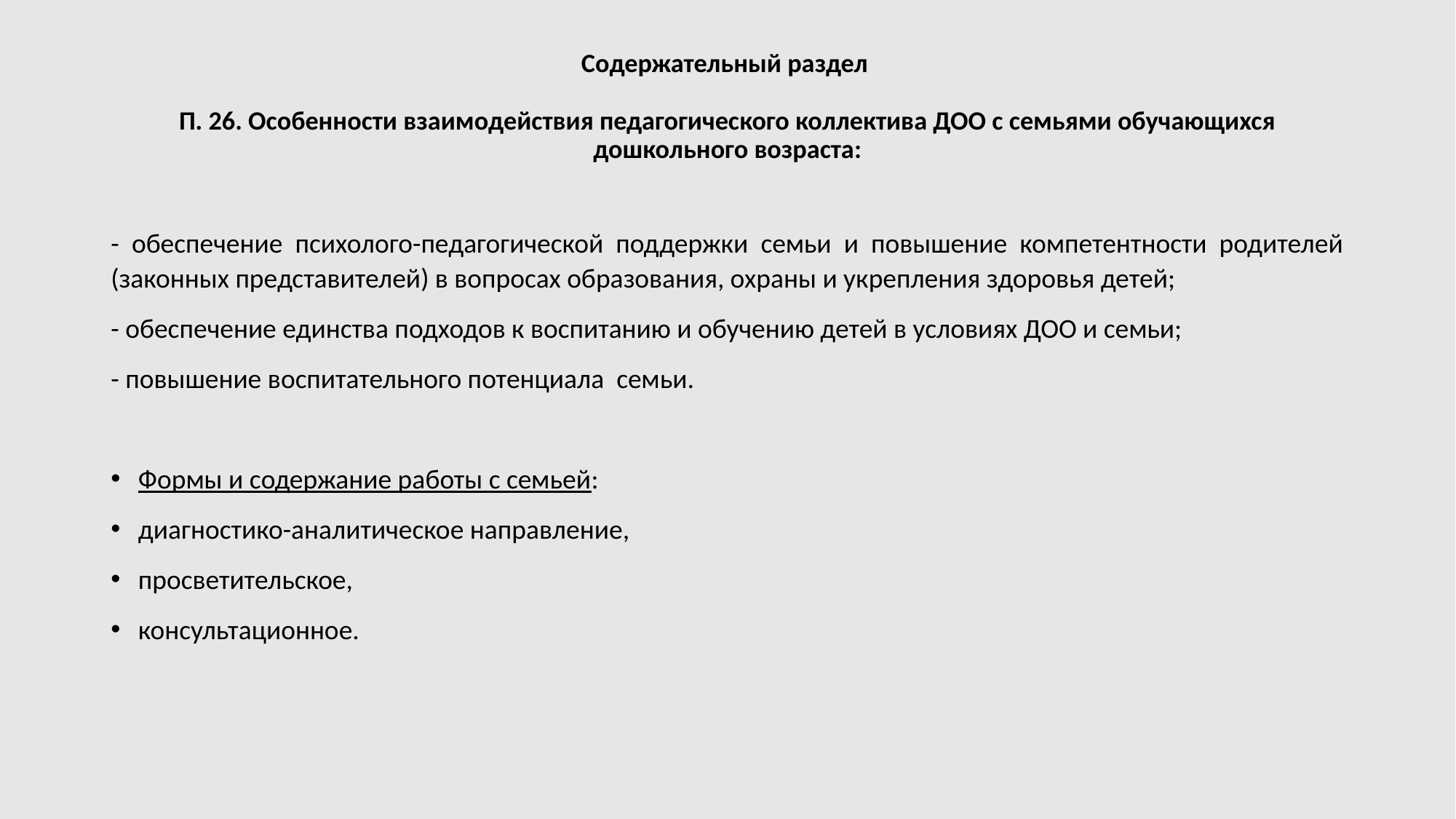

# Содержательный раздел П. 26. Особенности взаимодействия педагогического коллектива ДОО с семьями обучающихся дошкольного возраста:
- обеспечение психолого-педагогической поддержки семьи и повышение компетентности родителей (законных представителей) в вопросах образования, охраны и укрепления здоровья детей;
- обеспечение единства подходов к воспитанию и обучению детей в условиях ДОО и семьи;
- повышение воспитательного потенциала  семьи.

Формы и содержание работы с семьей:
диагностико-аналитическое направление,
просветительское,
консультационное.